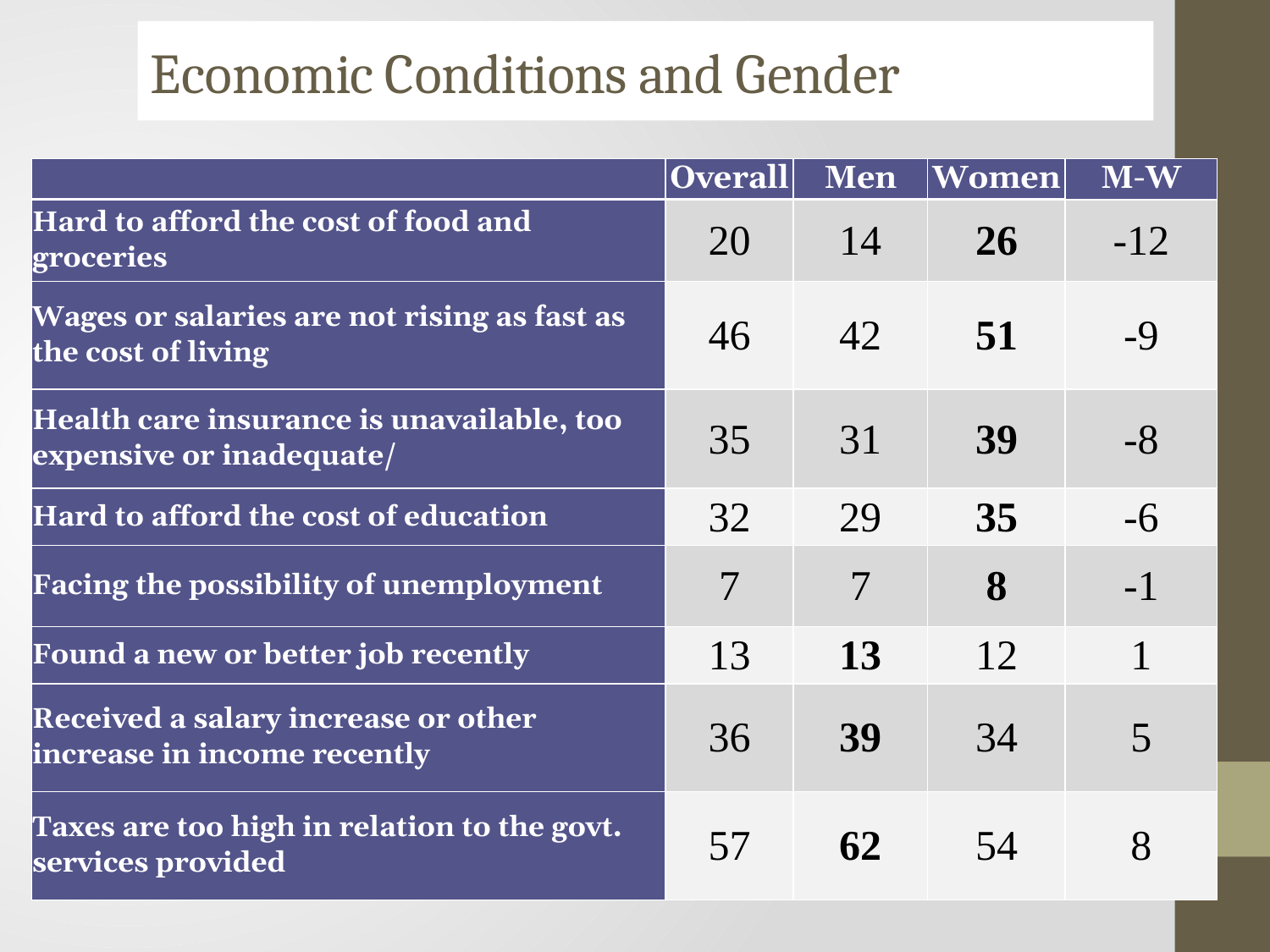

# Economic Conditions and Gender
|  | Overall | Men | Women | M-W |
| --- | --- | --- | --- | --- |
| Hard to afford the cost of food and groceries | 20 | 14 | 26 | -12 |
| Wages or salaries are not rising as fast as the cost of living | 46 | 42 | 51 | -9 |
| Health care insurance is unavailable, too expensive or inadequate/ | 35 | 31 | 39 | -8 |
| Hard to afford the cost of education | 32 | 29 | 35 | -6 |
| Facing the possibility of unemployment | 7 | 7 | 8 | -1 |
| Found a new or better job recently | 13 | 13 | 12 | 1 |
| Received a salary increase or other increase in income recently | 36 | 39 | 34 | 5 |
| Taxes are too high in relation to the govt. services provided | 57 | 62 | 54 | 8 |